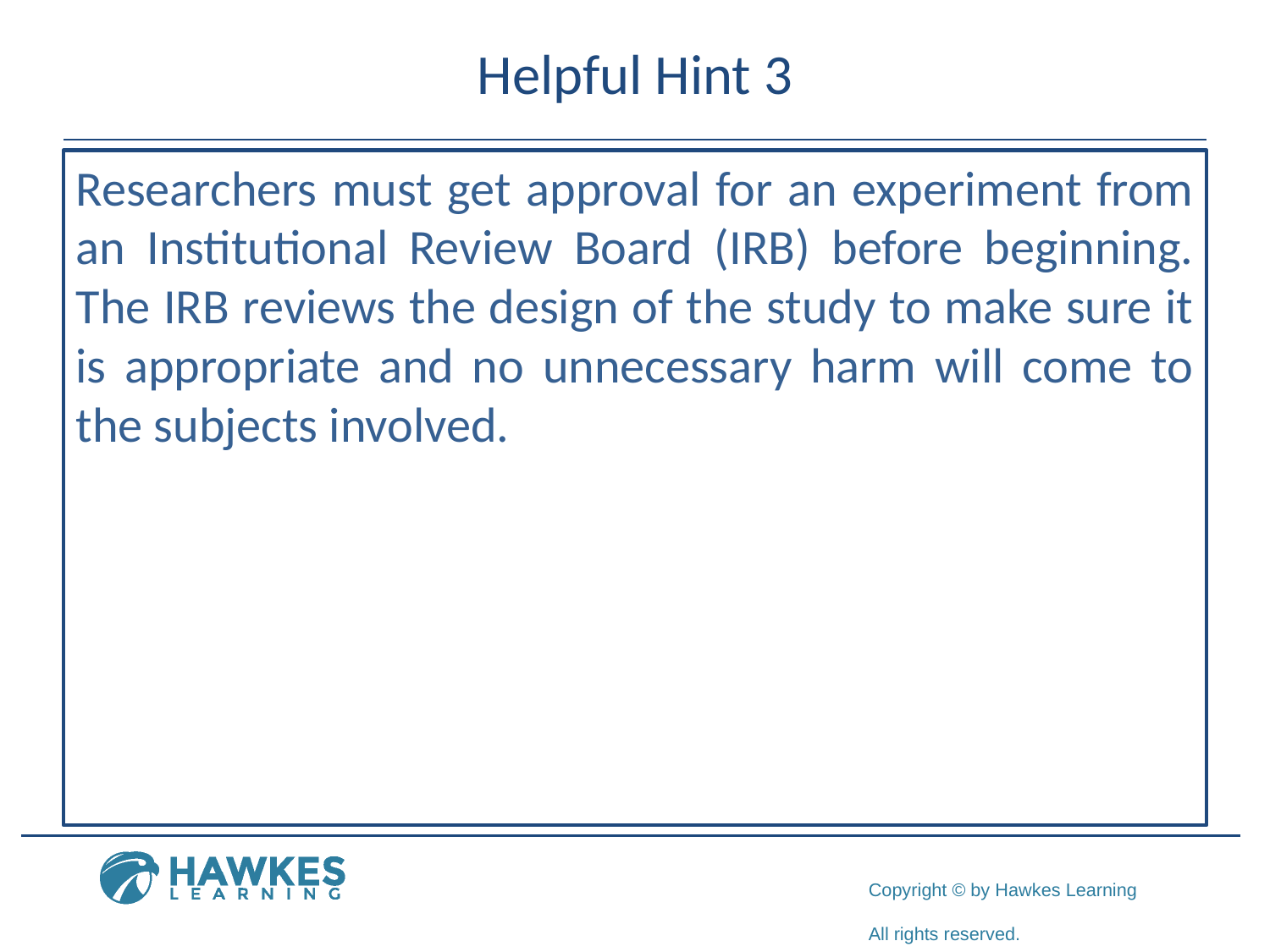

# Helpful Hint 3
Researchers must get approval for an experiment from an Institutional Review Board (IRB) before beginning. The IRB reviews the design of the study to make sure it is appropriate and no unnecessary harm will come to the subjects involved.